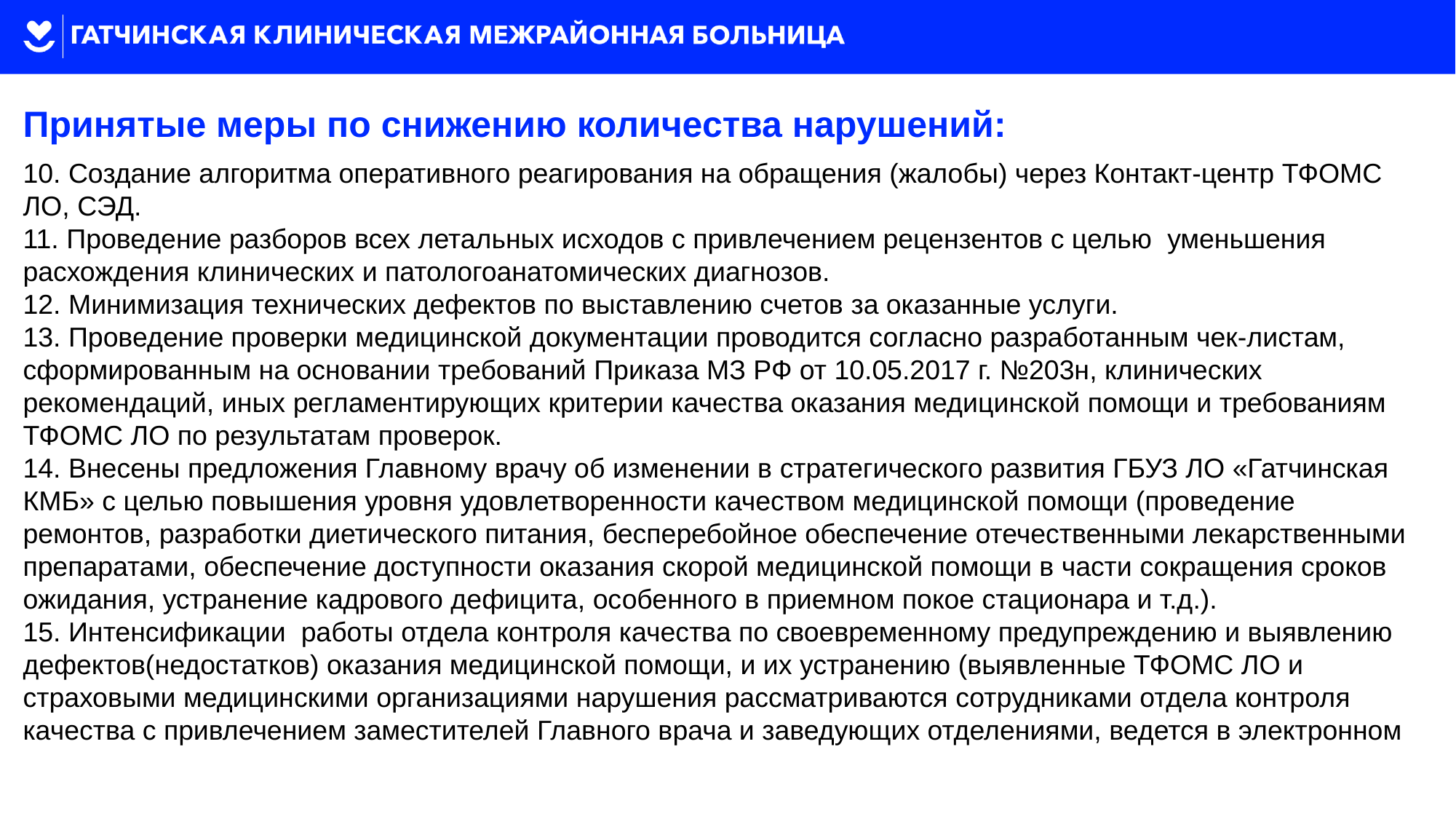

Принятые меры по снижению количества нарушений:
10. Создание алгоритма оперативного реагирования на обращения (жалобы) через Контакт-центр ТФОМС ЛО, СЭД.
11. Проведение разборов всех летальных исходов с привлечением рецензентов с целью  уменьшения расхождения клинических и патологоанатомических диагнозов.
12. Минимизация технических дефектов по выставлению счетов за оказанные услуги.
13. Проведение проверки медицинской документации проводится согласно разработанным чек-листам, сформированным на основании требований Приказа МЗ РФ от 10.05.2017 г. №203н, клинических рекомендаций, иных регламентирующих критерии качества оказания медицинской помощи и требованиям ТФОМС ЛО по результатам проверок.
14. Внесены предложения Главному врачу об изменении в стратегического развития ГБУЗ ЛО «Гатчинская КМБ» с целью повышения уровня удовлетворенности качеством медицинской помощи (проведение ремонтов, разработки диетического питания, бесперебойное обеспечение отечественными лекарственными препаратами, обеспечение доступности оказания скорой медицинской помощи в части сокращения сроков ожидания, устранение кадрового дефицита, особенного в приемном покое стационара и т.д.).
15. Интенсификации  работы отдела контроля качества по своевременному предупреждению и выявлению дефектов(недостатков) оказания медицинской помощи, и их устранению (выявленные ТФОМС ЛО и страховыми медицинскими организациями нарушения рассматриваются сотрудниками отдела контроля качества с привлечением заместителей Главного врача и заведующих отделениями, ведется в электронном